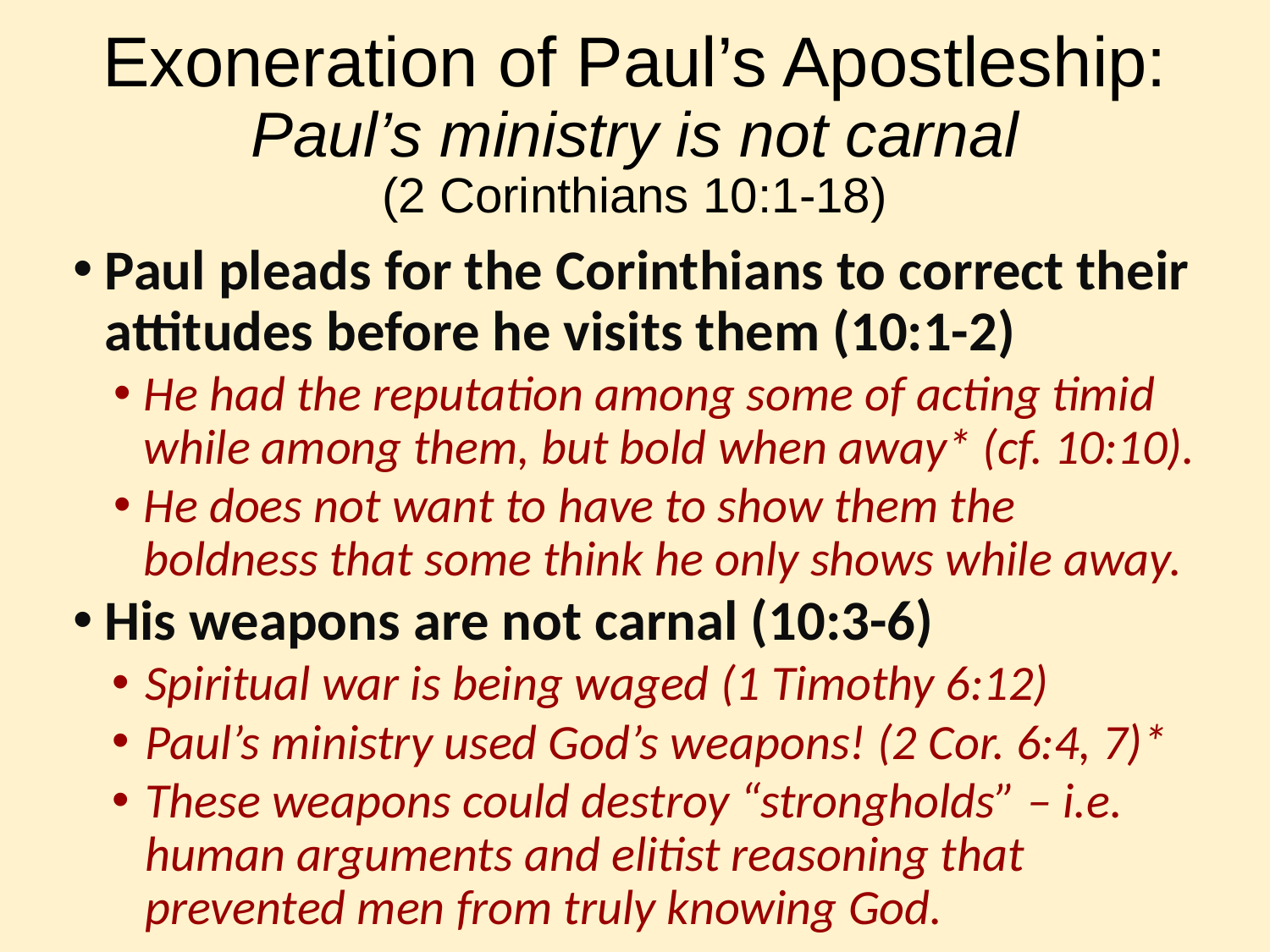

# Exoneration of Paul’s Apostleship: Paul’s ministry is not carnal (2 Corinthians 10:1-18)
Paul pleads for the Corinthians to correct their attitudes before he visits them (10:1-2)
He had the reputation among some of acting timid while among them, but bold when away* (cf. 10:10).
He does not want to have to show them the boldness that some think he only shows while away.
His weapons are not carnal (10:3-6)
Spiritual war is being waged (1 Timothy 6:12)
Paul’s ministry used God’s weapons! (2 Cor. 6:4, 7)*
These weapons could destroy “strongholds” – i.e. human arguments and elitist reasoning that prevented men from truly knowing God.